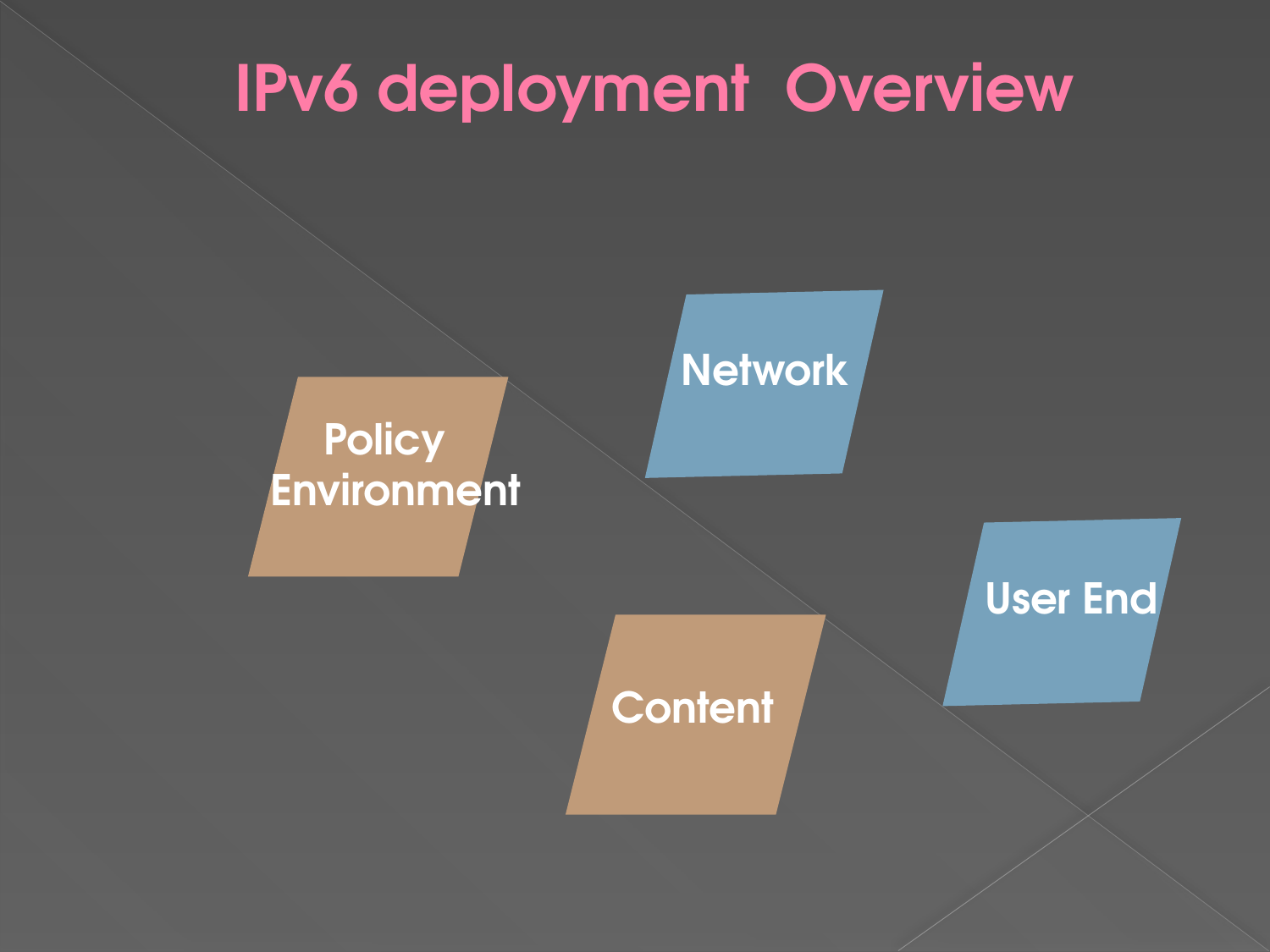

# IPv6 deployment  Overview

      Network

      Policy
Environment

User End

      Content